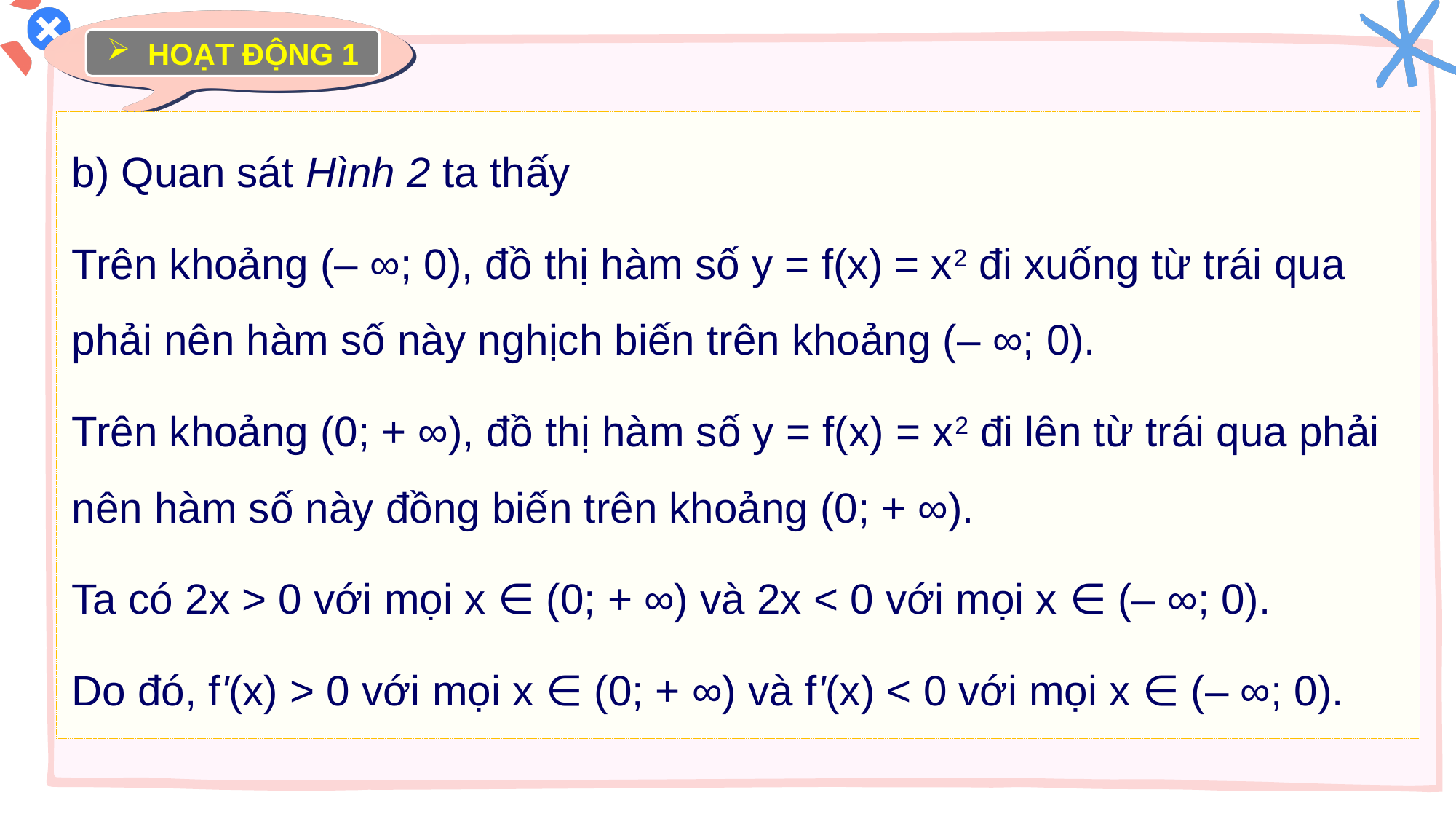

HOẠT ĐỘNG 1

b) Quan sát Hình 2 ta thấy
Trên khoảng (– ∞; 0), đồ thị hàm số y = f(x) = x2 đi xuống từ trái qua phải nên hàm số này nghịch biến trên khoảng (– ∞; 0).
Trên khoảng (0; + ∞), đồ thị hàm số y = f(x) = x2 đi lên từ trái qua phải nên hàm số này đồng biến trên khoảng (0; + ∞).
Ta có 2x > 0 với mọi x ∈ (0; + ∞) và 2x < 0 với mọi x ∈ (– ∞; 0).
Do đó, f'(x) > 0 với mọi x ∈ (0; + ∞) và f'(x) < 0 với mọi x ∈ (– ∞; 0).